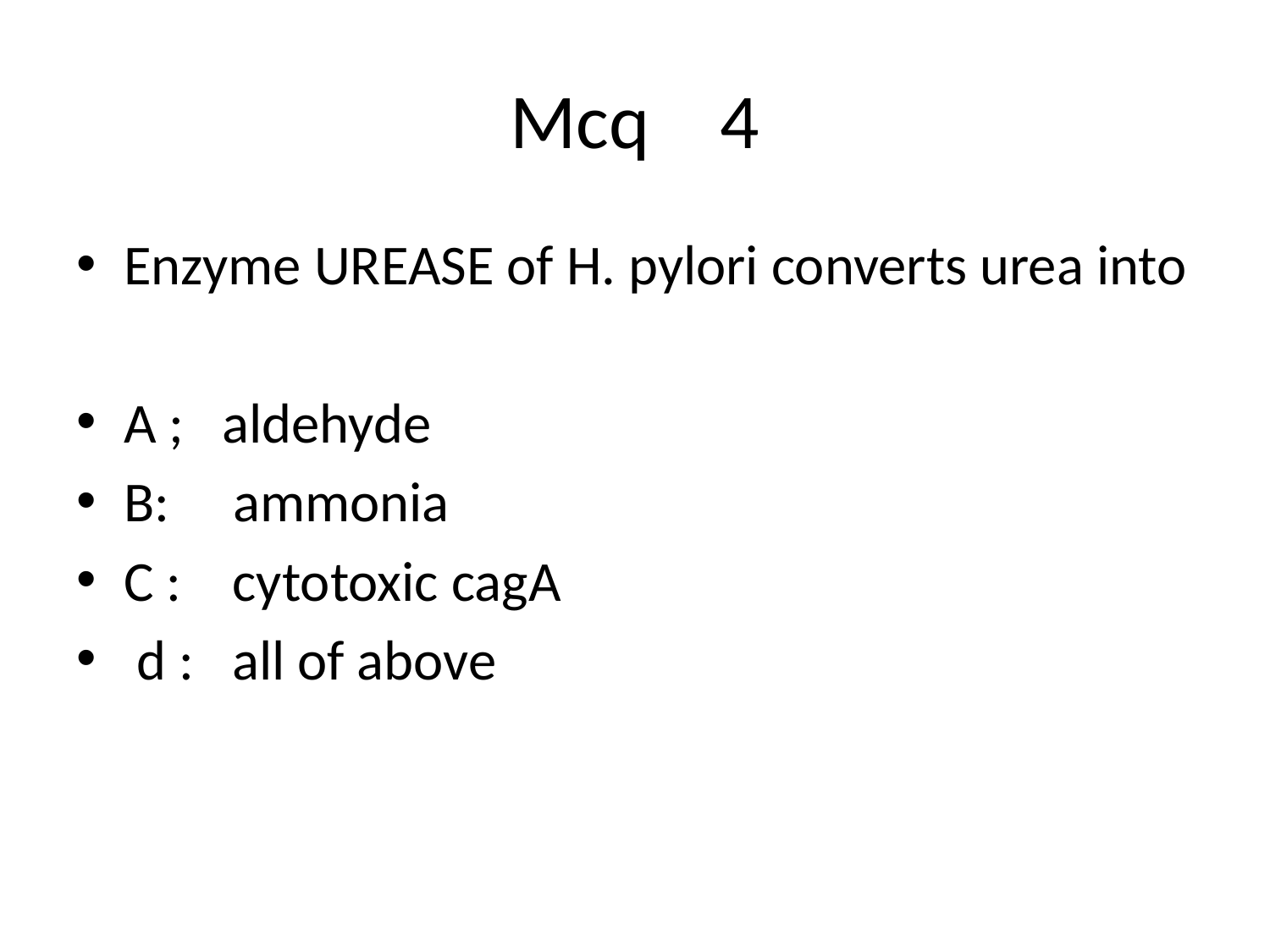

# Mcq    4
Enzyme UREASE of H. pylori converts urea into

A ;   aldehyde
B:     ammonia
C :    cytotoxic cagA
 d :   all of above